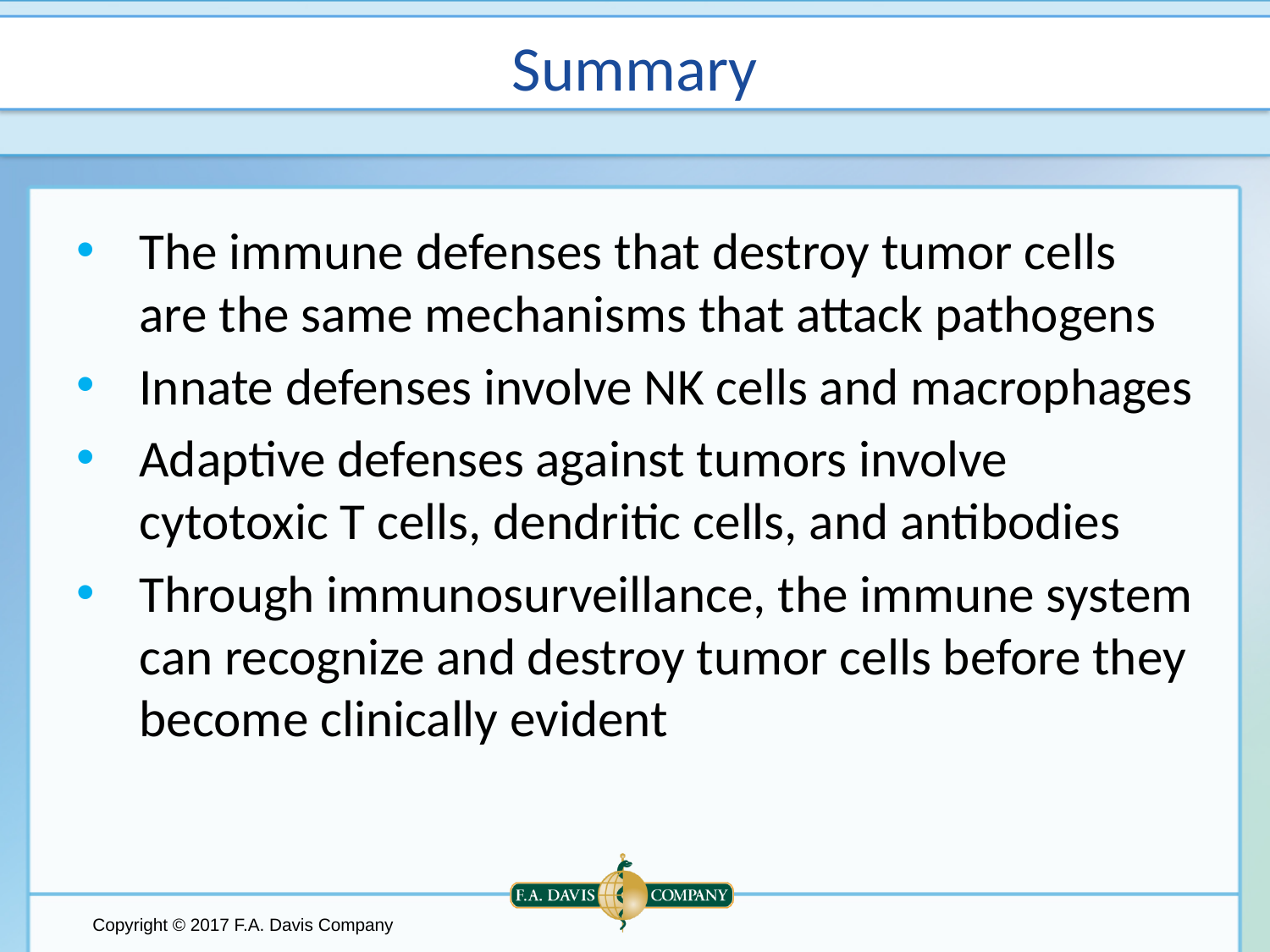

# Summary
The immune defenses that destroy tumor cells are the same mechanisms that attack pathogens
Innate defenses involve NK cells and macrophages
Adaptive defenses against tumors involve cytotoxic T cells, dendritic cells, and antibodies
Through immunosurveillance, the immune system can recognize and destroy tumor cells before they become clinically evident